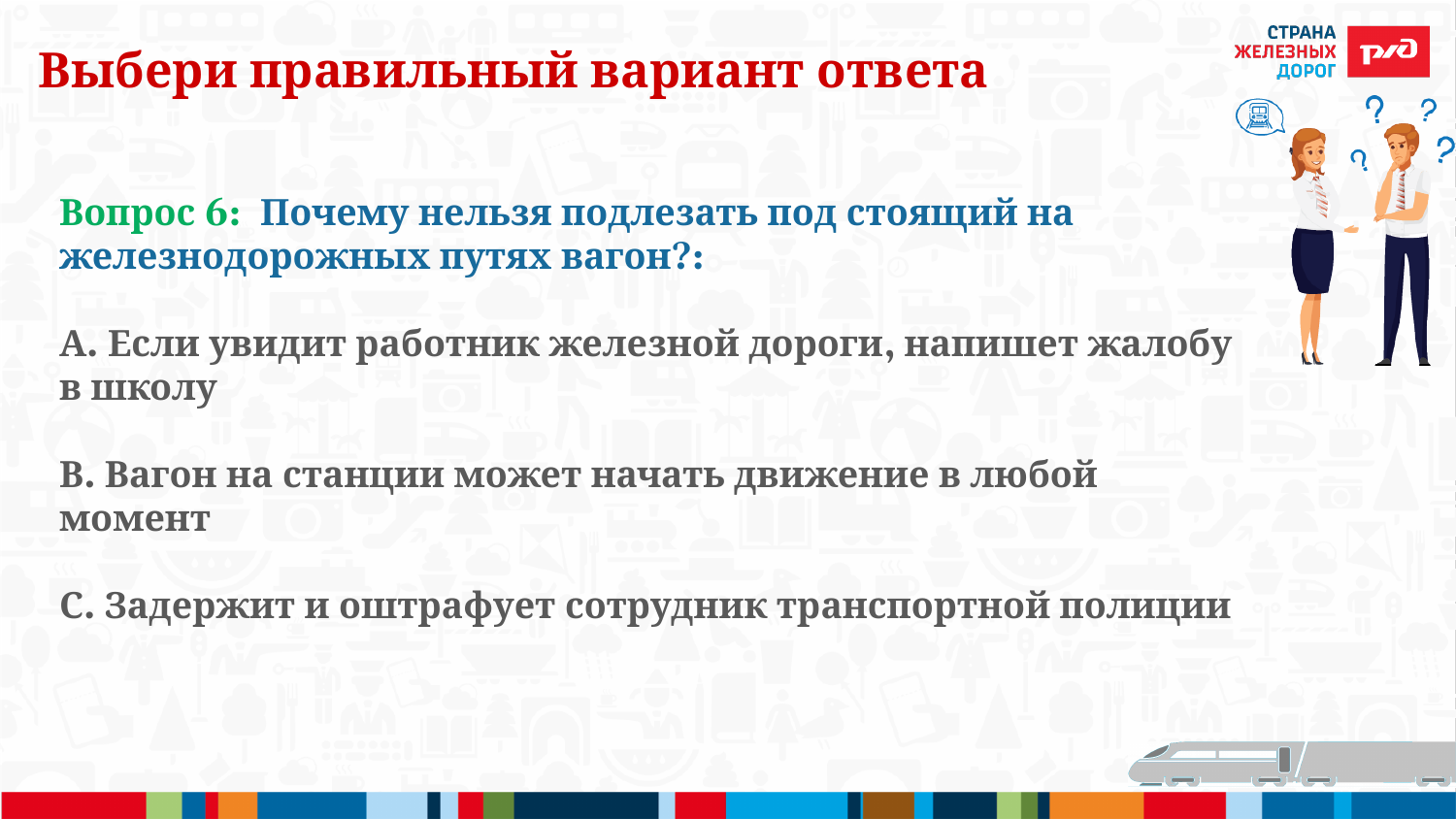

# Выбери правильный вариант ответа
Вопрос 6:  Почему нельзя подлезать под стоящий на железнодорожных путях вагон?:

А. Если увидит работник железной дороги, напишет жалобу в школу

В. Вагон на станции может начать движение в любой момент

С. Задержит и оштрафует сотрудник транспортной полиции